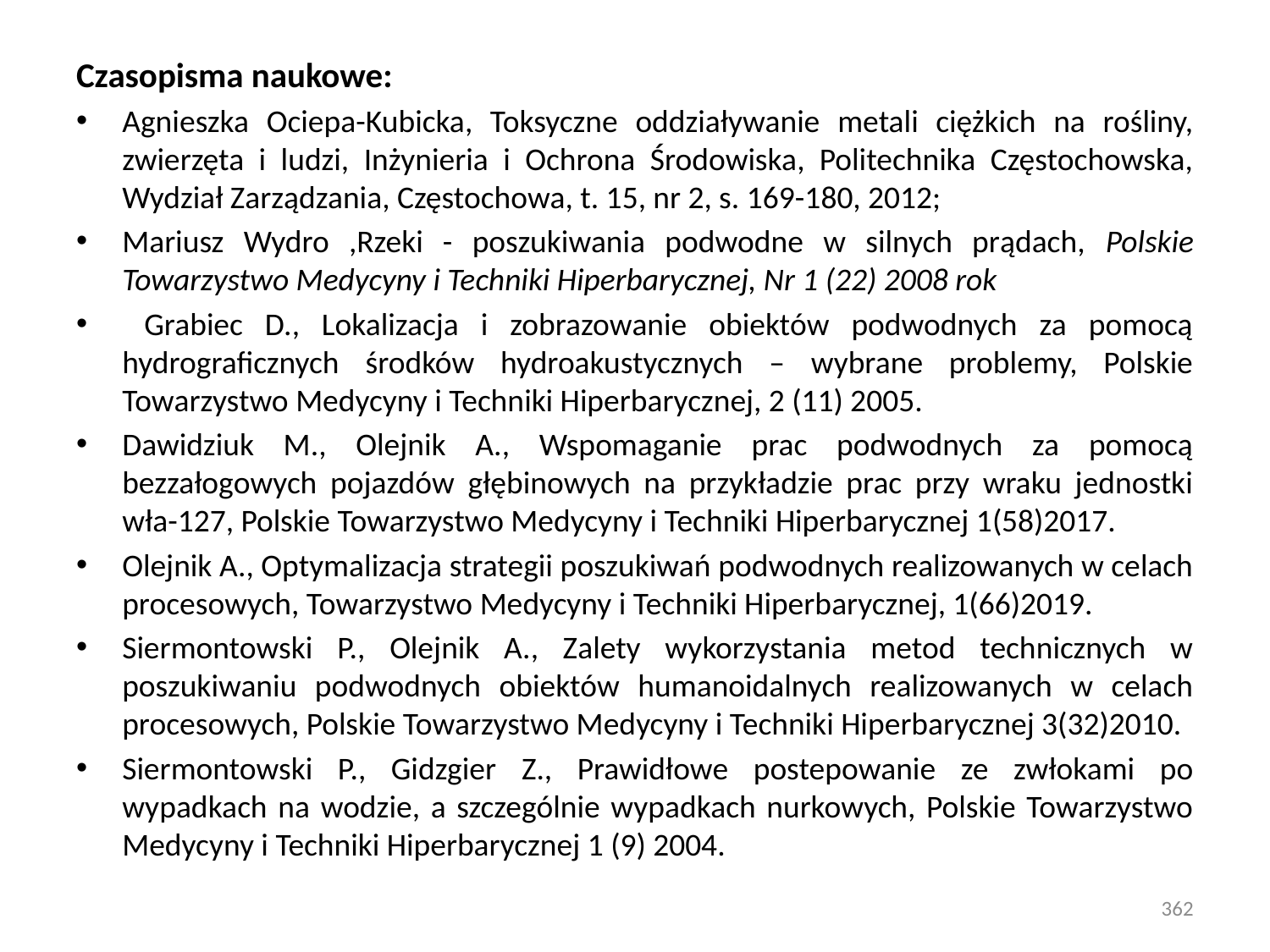

Czasopisma naukowe:
Agnieszka Ociepa-Kubicka, Toksyczne oddziaływanie metali ciężkich na rośliny, zwierzęta i ludzi, Inżynieria i Ochrona Środowiska, Politechnika Częstochowska, Wydział Zarządzania, Częstochowa, t. 15, nr 2, s. 169-180, 2012;
Mariusz Wydro ,Rzeki - poszukiwania podwodne w silnych prądach, Polskie Towarzystwo Medycyny i Techniki Hiperbarycznej, Nr 1 (22) 2008 rok
 Grabiec D., Lokalizacja i zobrazowanie obiektów podwodnych za pomocą hydrograficznych środków hydroakustycznych – wybrane problemy, Polskie Towarzystwo Medycyny i Techniki Hiperbarycznej, 2 (11) 2005.
Dawidziuk M., Olejnik A., Wspomaganie prac podwodnych za pomocą bezzałogowych pojazdów głębinowych na przykładzie prac przy wraku jednostki wła-127, Polskie Towarzystwo Medycyny i Techniki Hiperbarycznej 1(58)2017.
Olejnik A., Optymalizacja strategii poszukiwań podwodnych realizowanych w celach procesowych, Towarzystwo Medycyny i Techniki Hiperbarycznej, 1(66)2019.
Siermontowski P., Olejnik A., Zalety wykorzystania metod technicznych w poszukiwaniu podwodnych obiektów humanoidalnych realizowanych w celach procesowych, Polskie Towarzystwo Medycyny i Techniki Hiperbarycznej 3(32)2010.
Siermontowski P., Gidzgier Z., Prawidłowe postepowanie ze zwłokami po wypadkach na wodzie, a szczególnie wypadkach nurkowych, Polskie Towarzystwo Medycyny i Techniki Hiperbarycznej 1 (9) 2004.

362